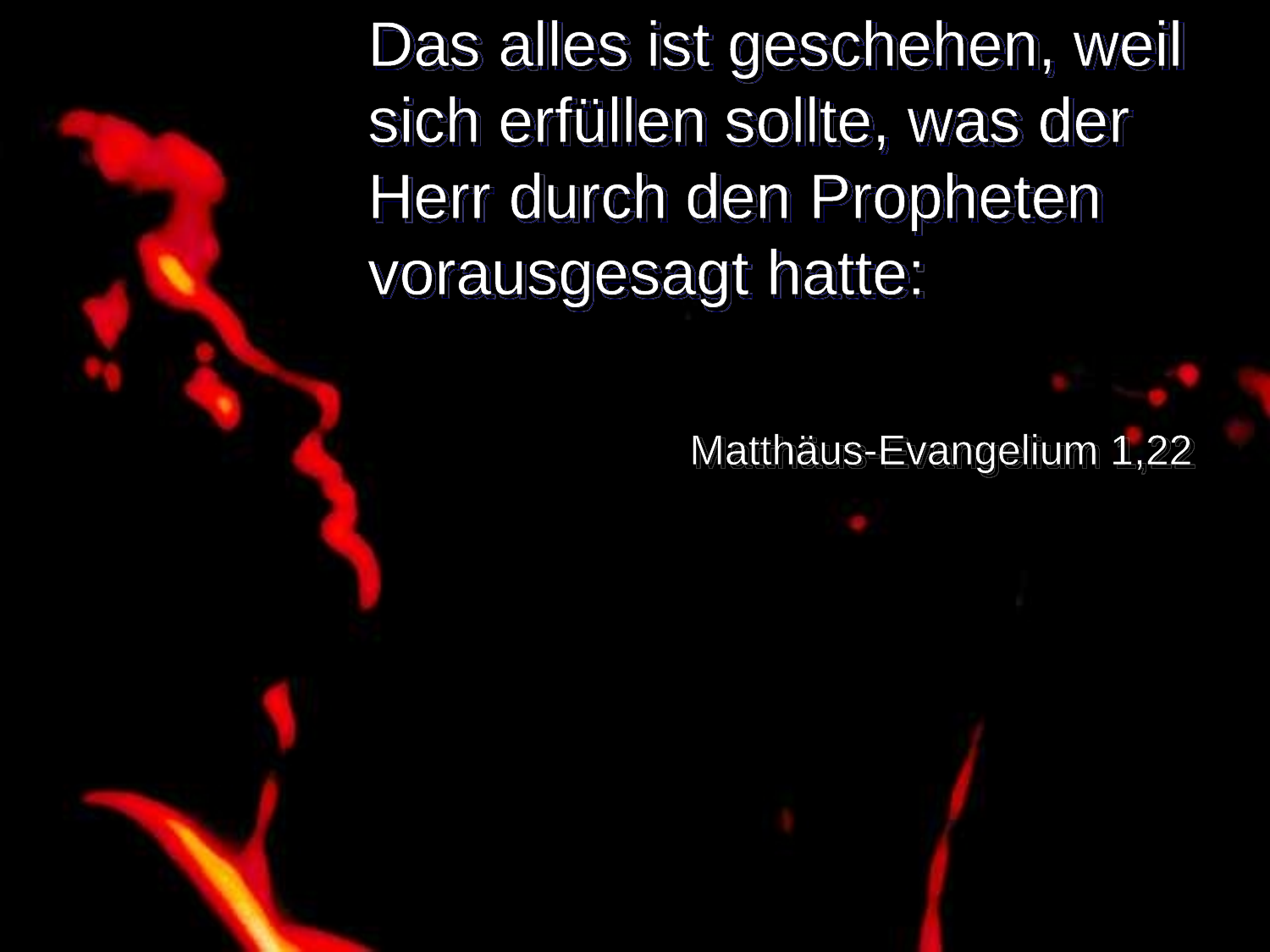

# Das alles ist geschehen, weil sich erfüllen sollte, was der Herr durch den Propheten vorausgesagt hatte:
Matthäus-Evangelium 1,22